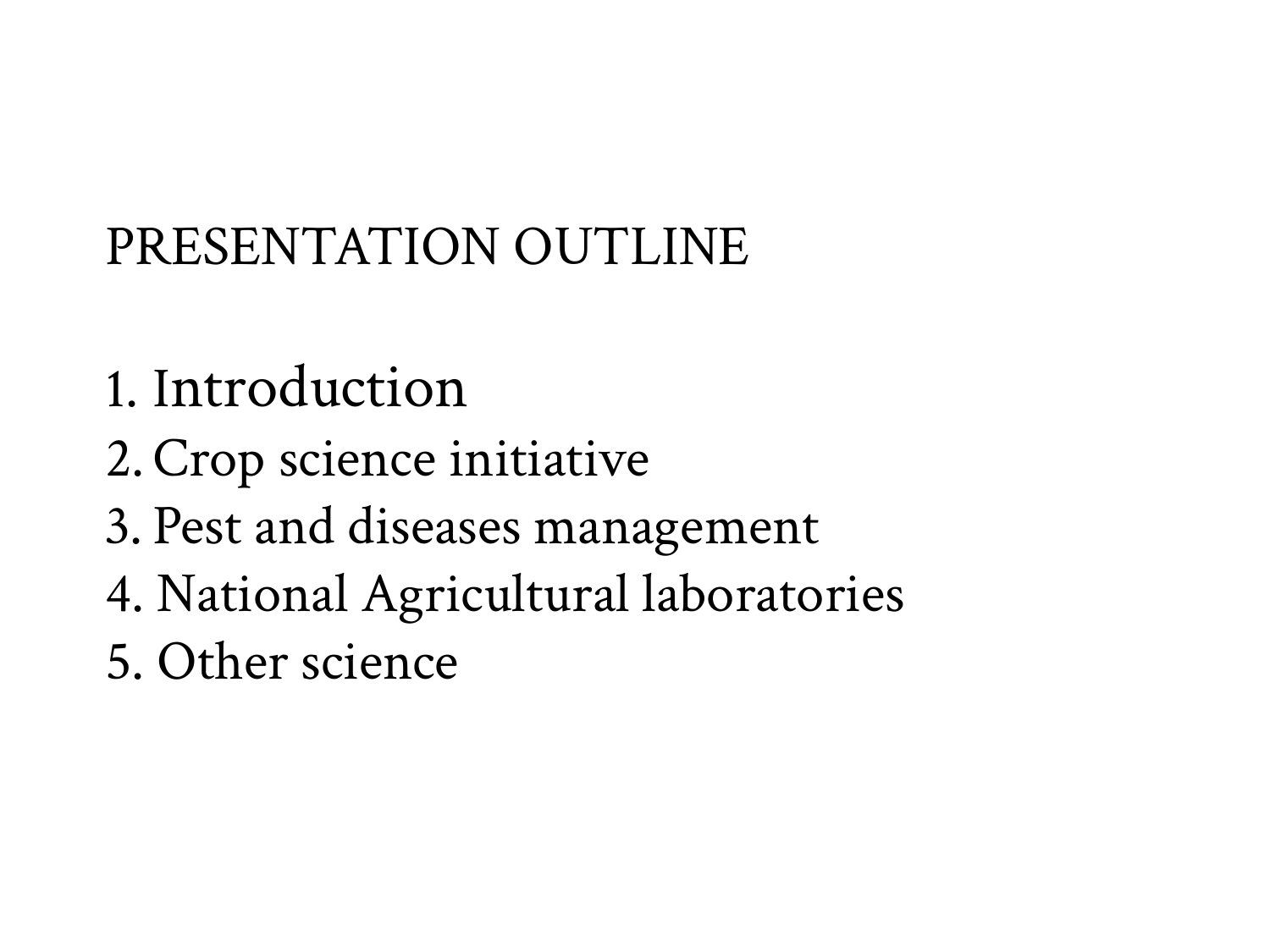

PRESENTATION OUTLINE

Introduction
Crop science initiative
Pest and diseases management
4. National Agricultural laboratories
5. Other science